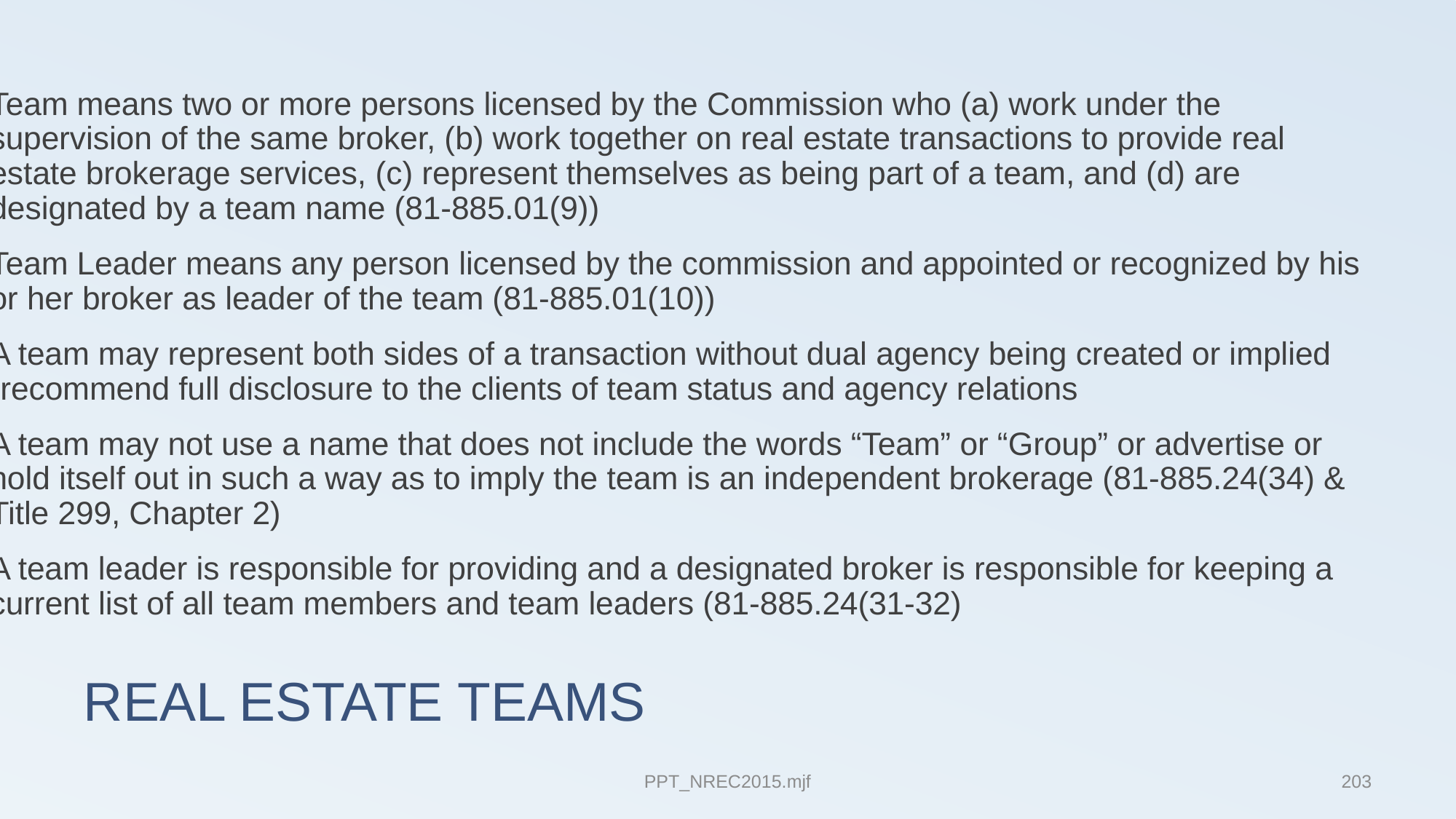

Team means two or more persons licensed by the Commission who (a) work under the supervision of the same broker, (b) work together on real estate transactions to provide real estate brokerage services, (c) represent themselves as being part of a team, and (d) are designated by a team name (81-885.01(9))
Team Leader means any person licensed by the commission and appointed or recognized by his or her broker as leader of the team (81-885.01(10))
A team may represent both sides of a transaction without dual agency being created or implied (recommend full disclosure to the clients of team status and agency relations
A team may not use a name that does not include the words “Team” or “Group” or advertise or hold itself out in such a way as to imply the team is an independent brokerage (81-885.24(34) & Title 299, Chapter 2)
A team leader is responsible for providing and a designated broker is responsible for keeping a current list of all team members and team leaders (81-885.24(31-32)

# REAL ESTATE TEAMS
PPT_NREC2015.mjf
203